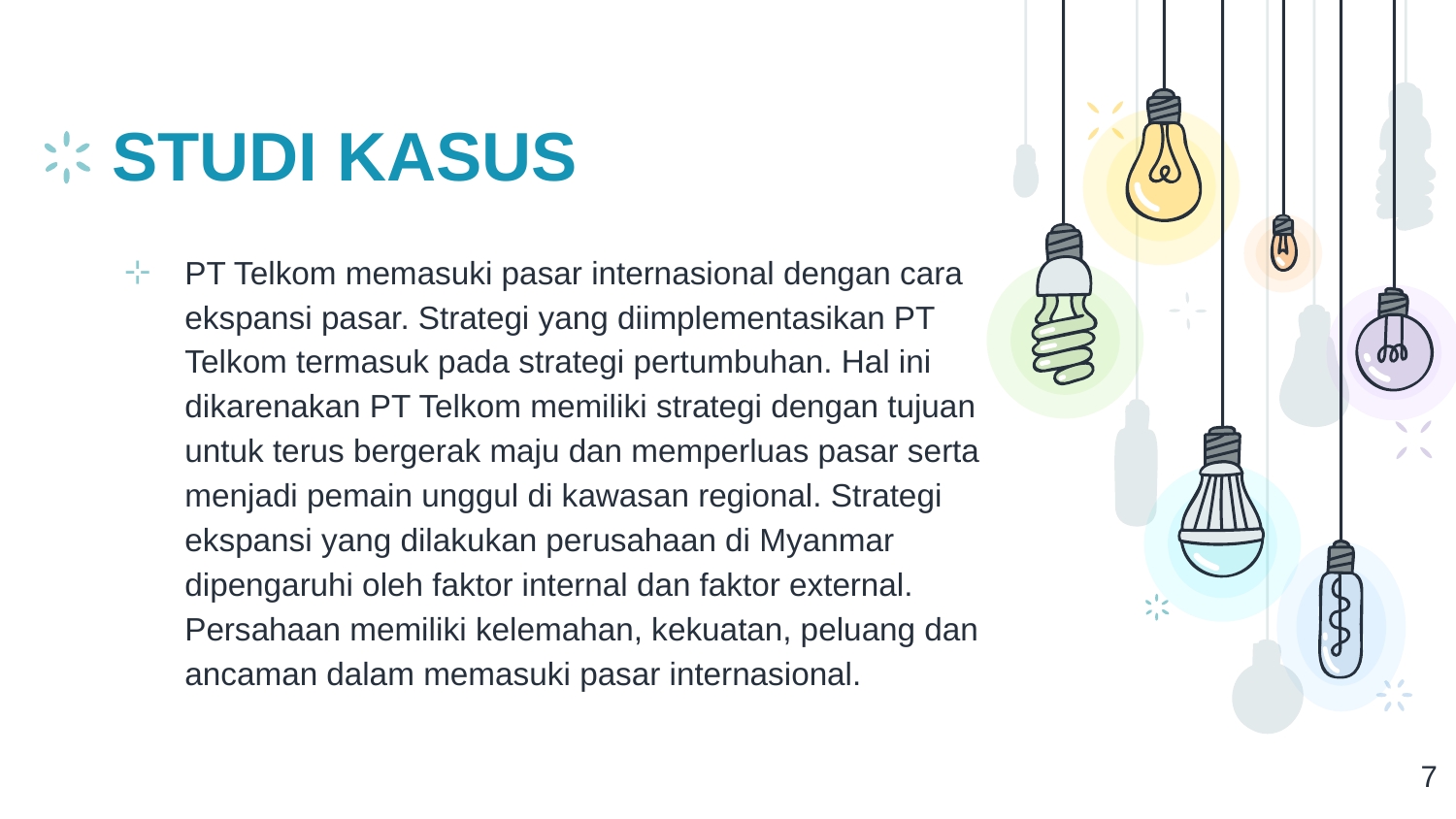

# STUDI KASUS
PT Telkom memasuki pasar internasional dengan cara ekspansi pasar. Strategi yang diimplementasikan PT Telkom termasuk pada strategi pertumbuhan. Hal ini dikarenakan PT Telkom memiliki strategi dengan tujuan untuk terus bergerak maju dan memperluas pasar serta menjadi pemain unggul di kawasan regional. Strategi ekspansi yang dilakukan perusahaan di Myanmar dipengaruhi oleh faktor internal dan faktor external. Persahaan memiliki kelemahan, kekuatan, peluang dan ancaman dalam memasuki pasar internasional.

7